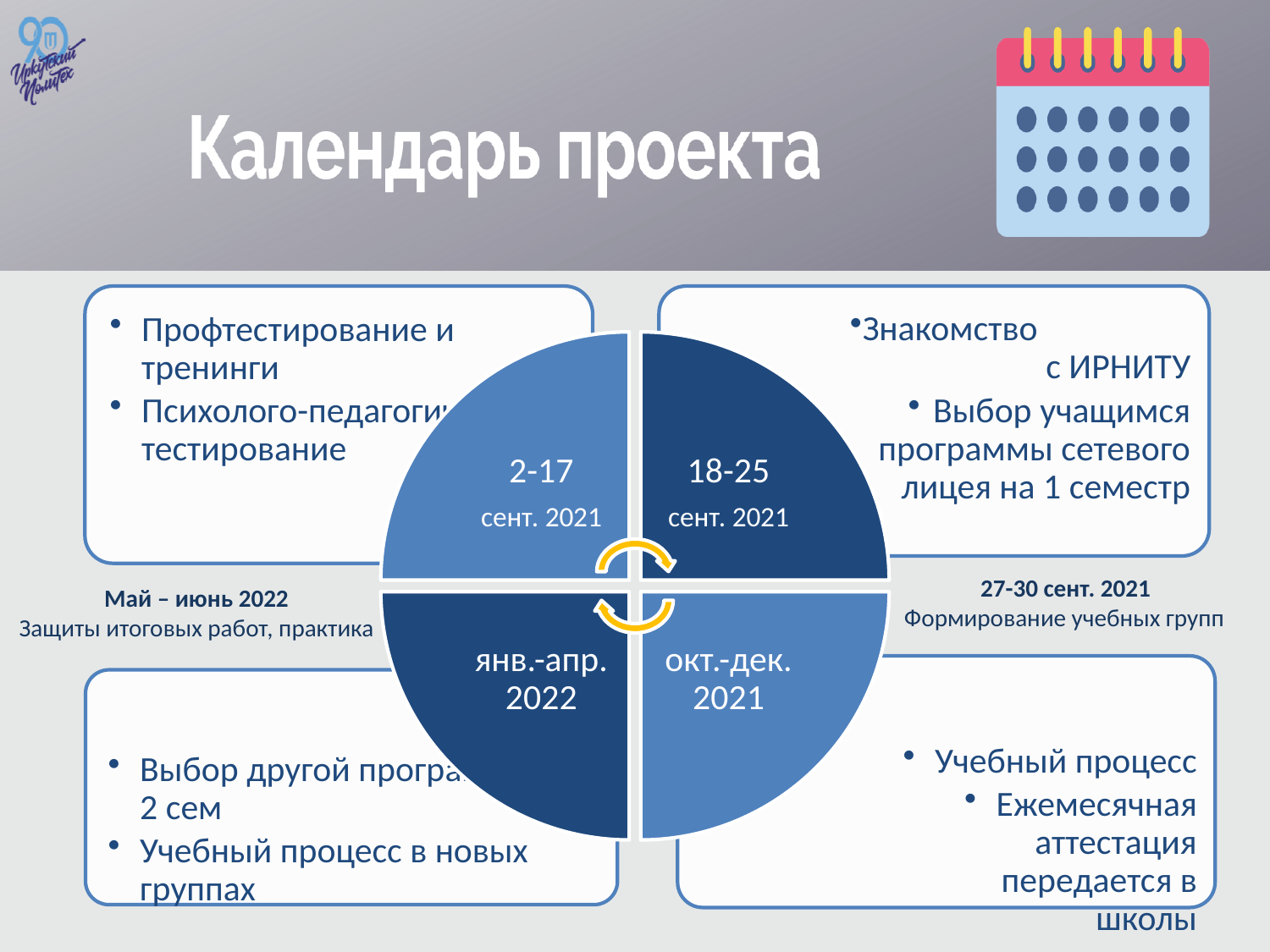

Учебный процесс
Ежемесячная аттестация передается в школы
Выбор другой программы на 2 сем
Учебный процесс в новых группах
Знакомство                    с ИРНИТУ
Выбор учащимся программы сетевого лицея на 1 семестр
Профтестирование и тренинги
Психолого-педагогическая тестирование
2-17
сент. 2021
18-25
сент. 2021
окт.-дек. 2021
янв.-апр. 2022
27-30 сент. 2021
Формирование учебных групп
Май – июнь 2022
Защиты итоговых работ, практика